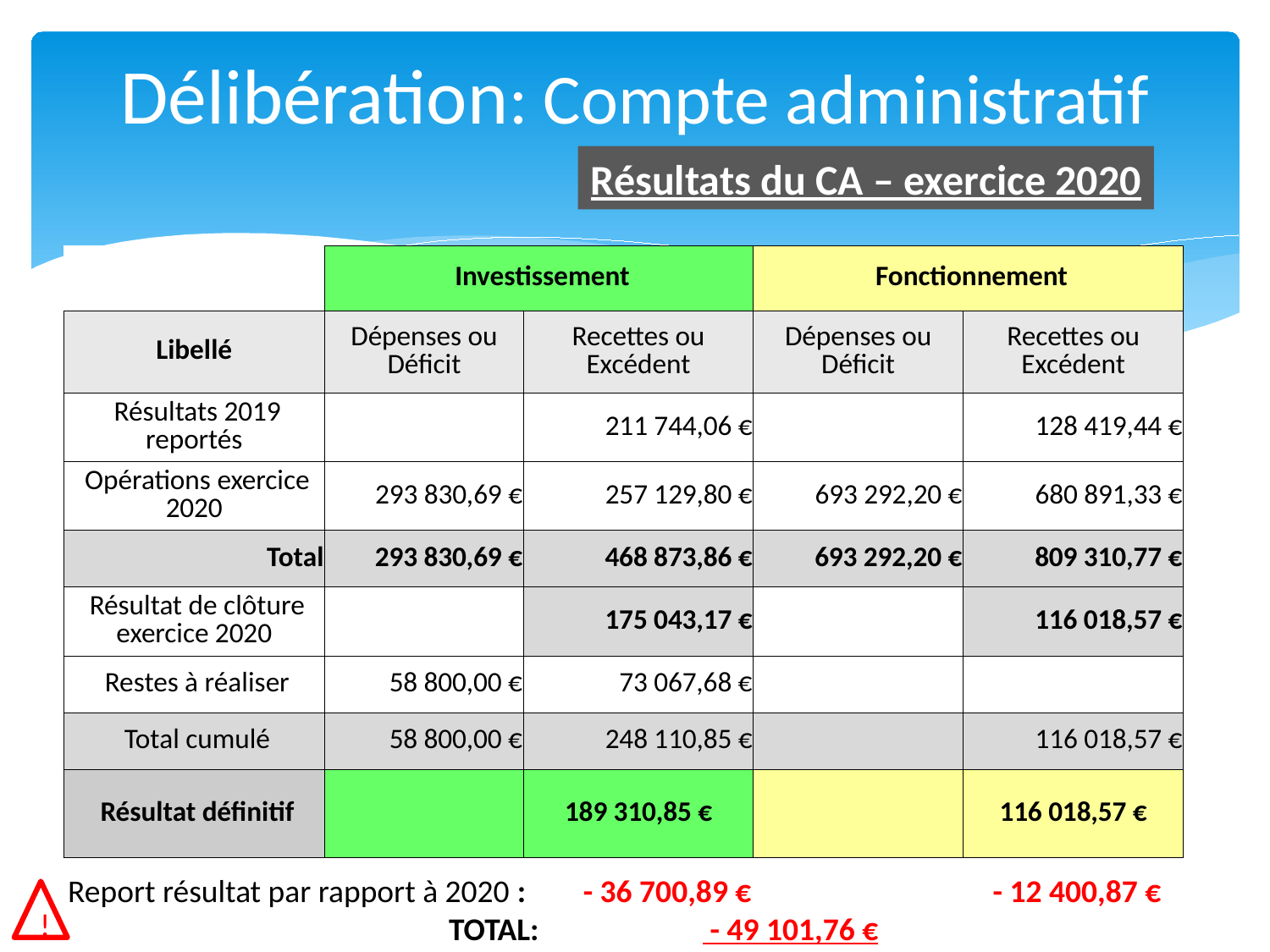

# Délibération: Compte administratif
Résultats du CA – exercice 2020
|  | Investissement |  | Fonctionnement |  |
| --- | --- | --- | --- | --- |
| Libellé | Dépenses ou Déficit | Recettes ou Excédent | Dépenses ou Déficit | Recettes ou Excédent |
| Résultats 2019 reportés |  | 211 744,06 € |  | 128 419,44 € |
| Opérations exercice 2020 | 293 830,69 € | 257 129,80 € | 693 292,20 € | 680 891,33 € |
| Total | 293 830,69 € | 468 873,86 € | 693 292,20 € | 809 310,77 € |
| Résultat de clôture exercice 2020 |  | 175 043,17 € |  | 116 018,57 € |
| Restes à réaliser | 58 800,00 € | 73 067,68 € |  |  |
| Total cumulé | 58 800,00 € | 248 110,85 € |  | 116 018,57 € |
| Résultat définitif |  | 189 310,85 € |  | 116 018,57 € |
Report résultat par rapport à 2020 :	 - 36 700,89 € 		     - 12 400,87 €
			TOTAL: 		 - 49 101,76 €
!